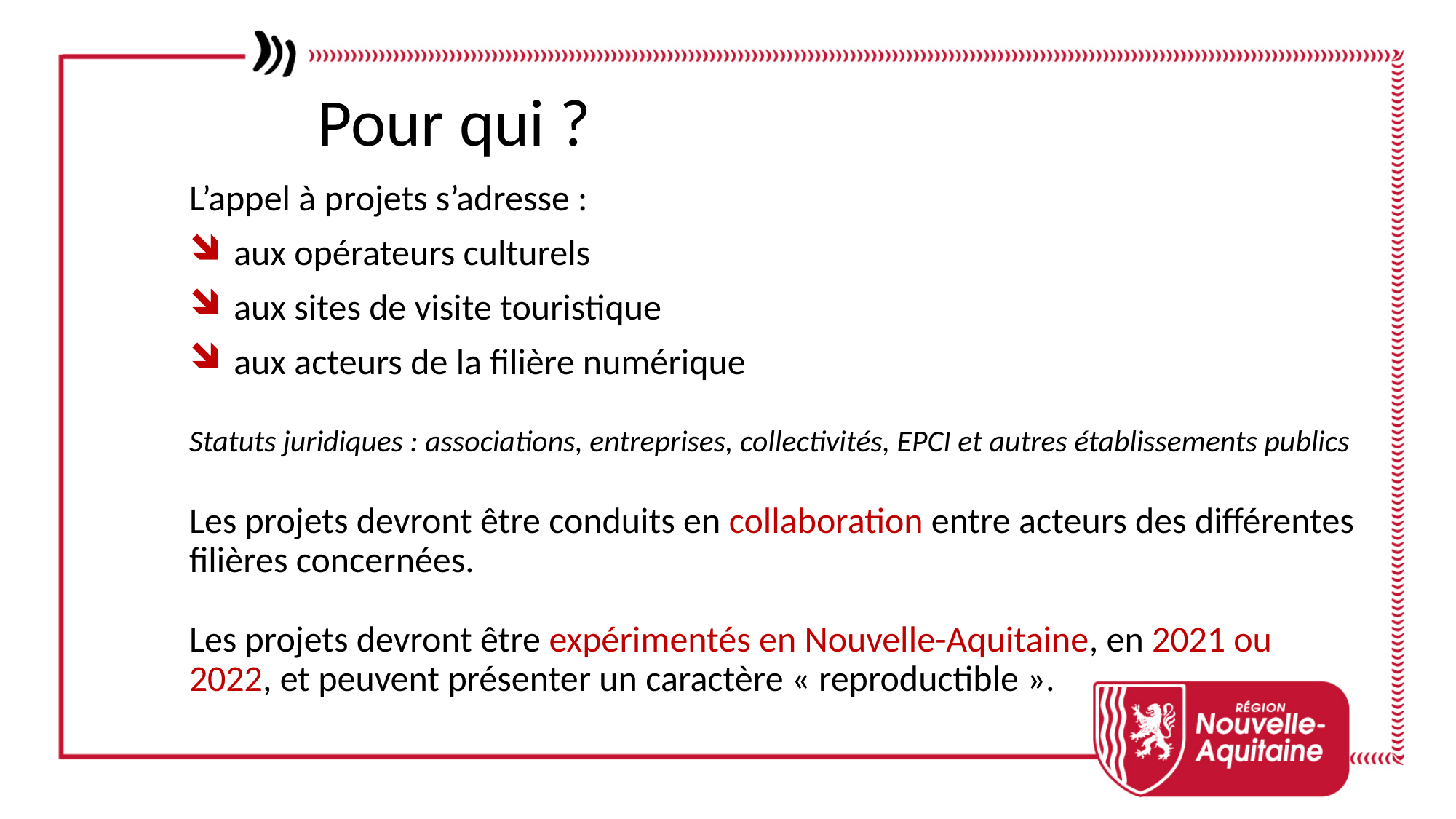

Pour qui ?
L’appel à projets s’adresse :
 aux opérateurs culturels
 aux sites de visite touristique
 aux acteurs de la filière numérique

Statuts juridiques : associations, entreprises, collectivités, EPCI et autres établissements publics

Les projets devront être conduits en collaboration entre acteurs des différentes filières concernées.

Les projets devront être expérimentés en Nouvelle-Aquitaine, en 2021 ou 2022, et peuvent présenter un caractère « reproductible ».